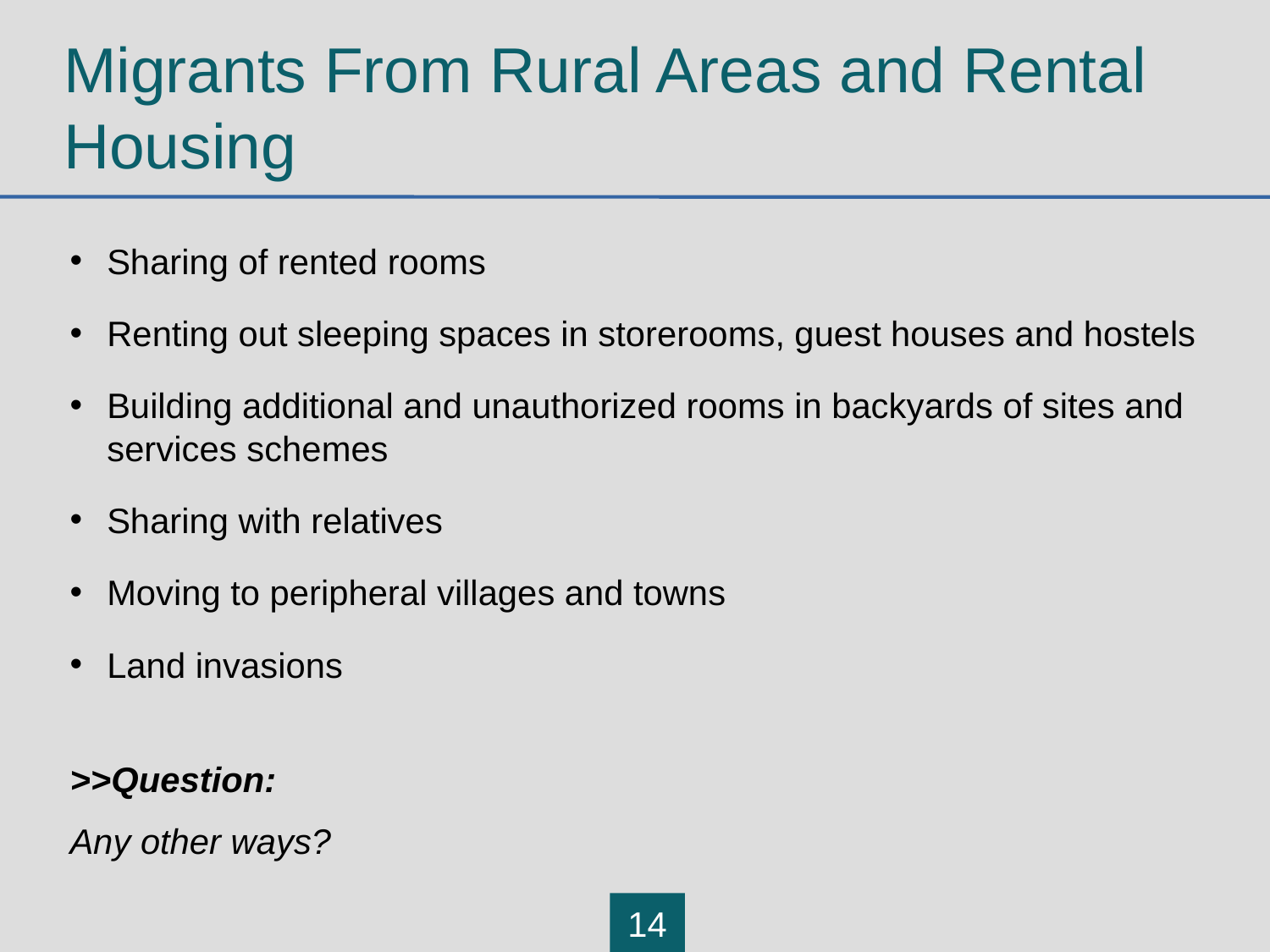

# Migrants From Rural Areas and Rental Housing
Sharing of rented rooms
Renting out sleeping spaces in storerooms, guest houses and hostels
Building additional and unauthorized rooms in backyards of sites and services schemes
Sharing with relatives
Moving to peripheral villages and towns
Land invasions
>>Question:
Any other ways?
14